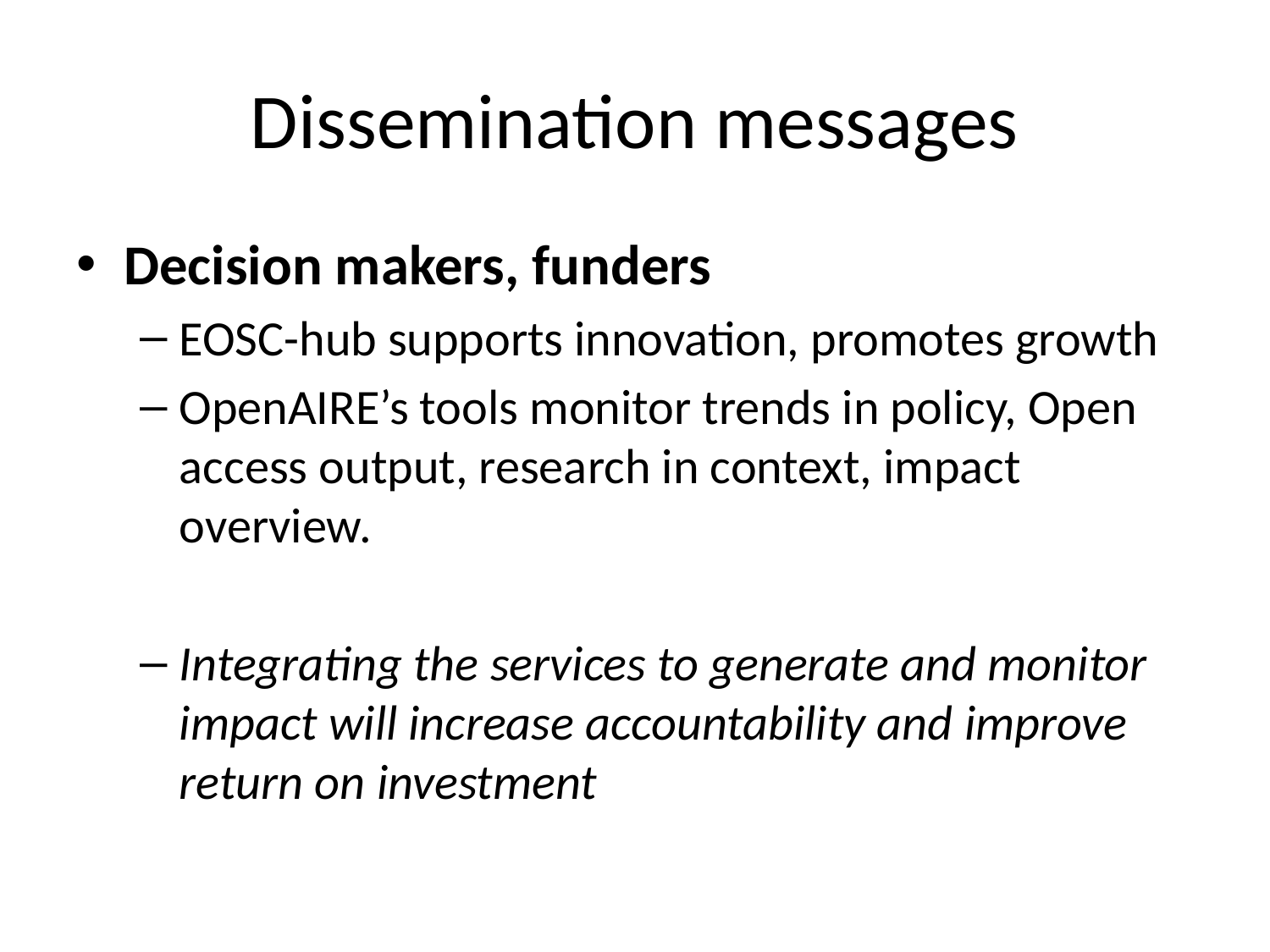

# Dissemination messages
Decision makers, funders
EOSC-hub supports innovation, promotes growth
OpenAIRE’s tools monitor trends in policy, Open access output, research in context, impact overview.

Integrating the services to generate and monitor impact will increase accountability and improve return on investment